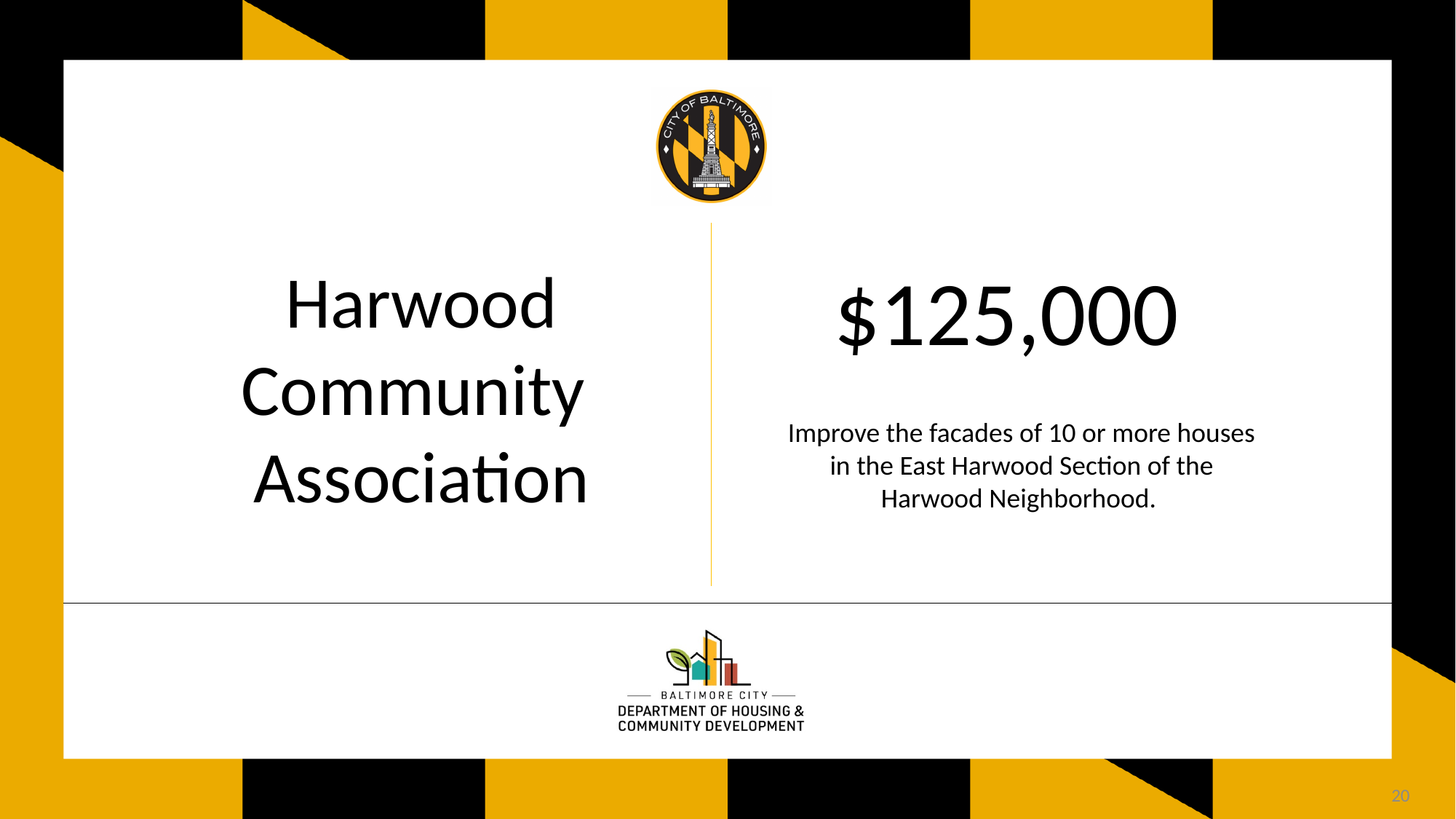

Harwood Community
Association
$125,000

Improve the facades of 10 or more houses in the East Harwood Section of the Harwood Neighborhood.
20